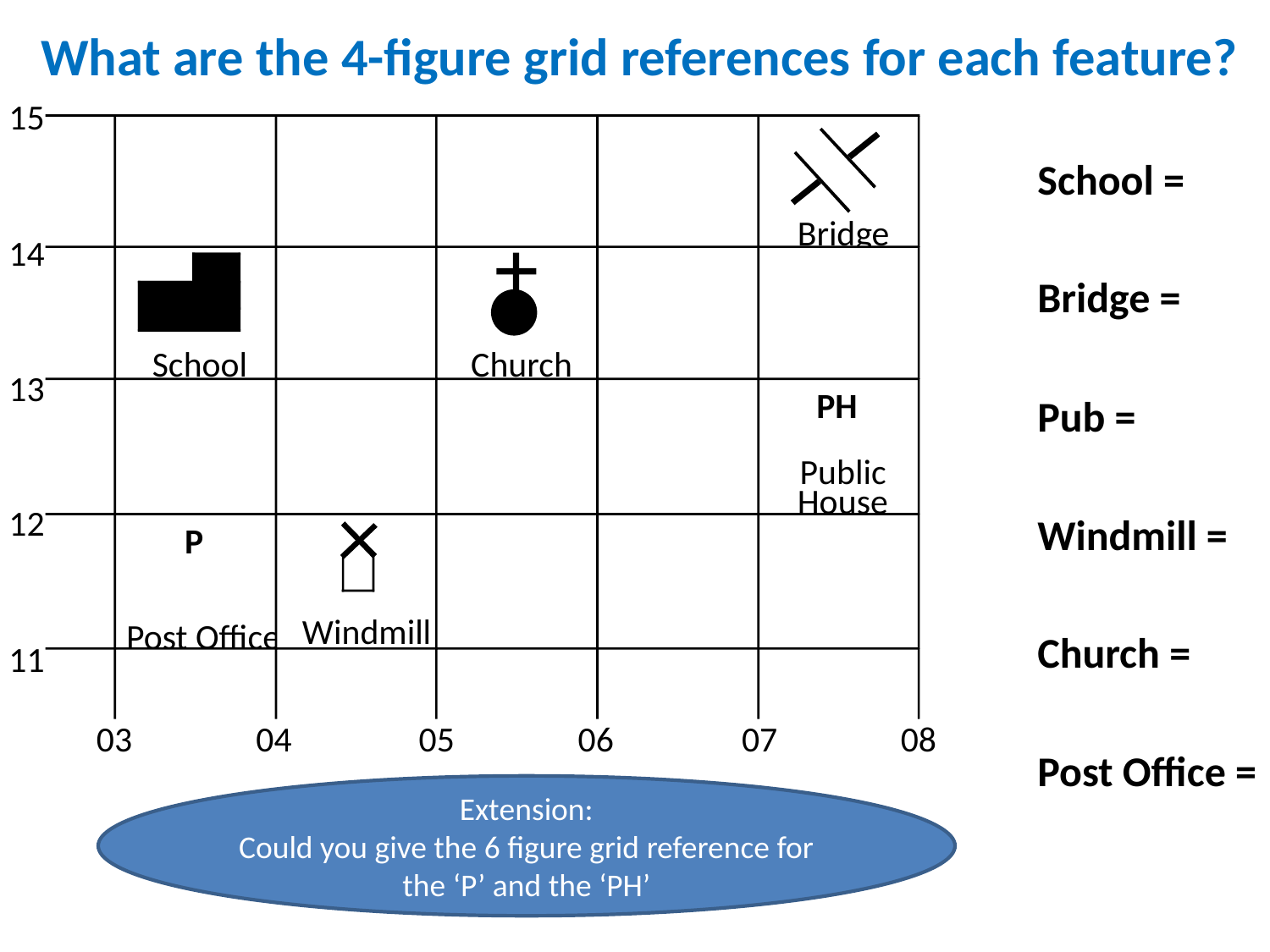

What are the 4-figure grid references for each feature?

15

Bridge

14

School

Church

13

PH

Public

House

12

P

Windmill

Post Office

11

03

04

05

06

07

08

School =

Bridge =

Pub =

Windmill =

Church =

Post Office =
Extension:
Could you give the 6 figure grid reference for the ‘P’ and the ‘PH’